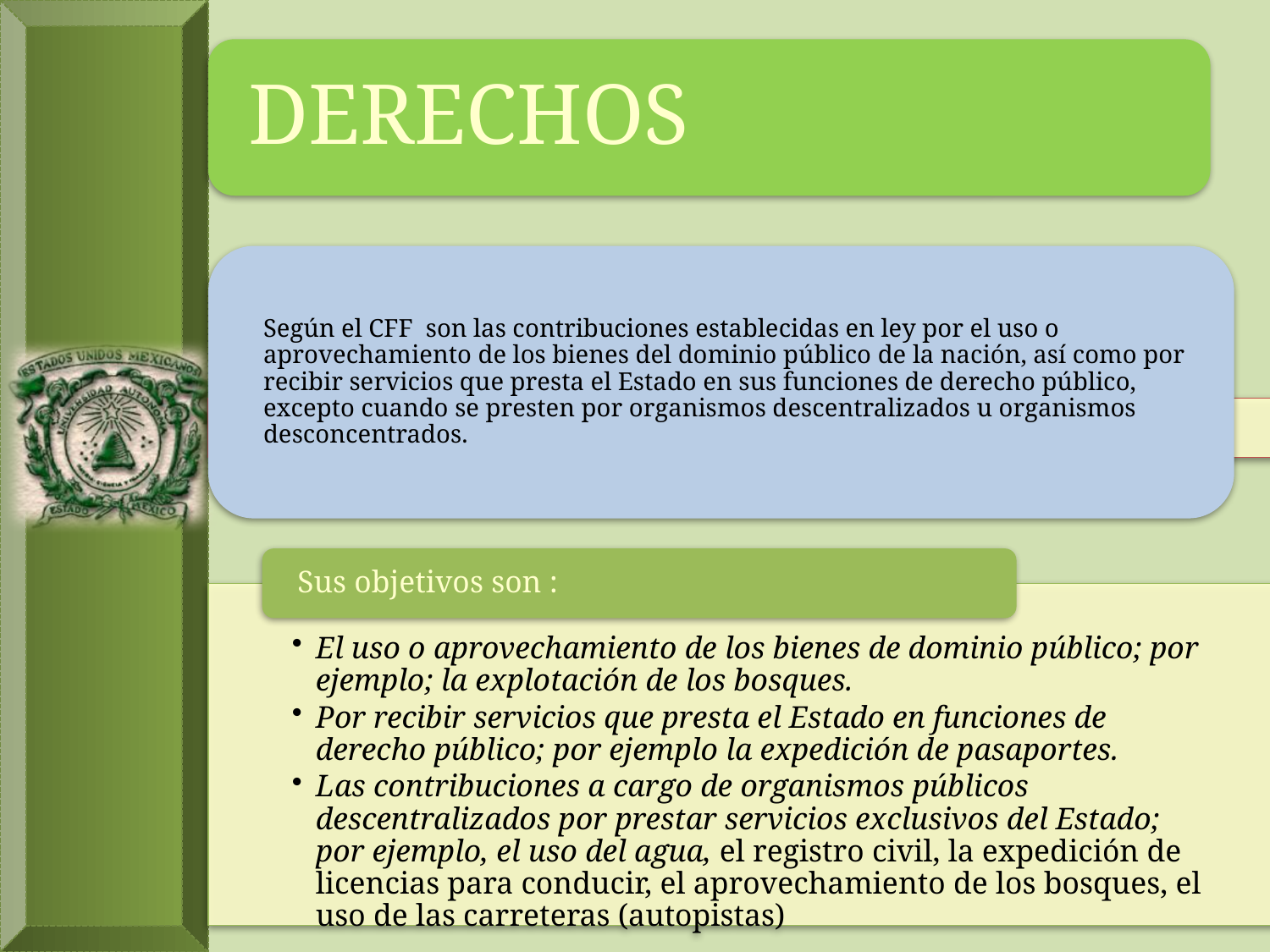

DERECHOS
Según el CFF  son las contribuciones establecidas en ley por el uso o aprovechamiento de los bienes del dominio público de la nación, así como por recibir servicios que presta el Estado en sus funciones de derecho público, excepto cuando se presten por organismos descentralizados u organismos desconcentrados.
El uso o aprovechamiento de los bienes de dominio público; por ejemplo; la explotación de los bosques.
Por recibir servicios que presta el Estado en funciones de derecho público; por ejemplo la expedición de pasaportes.
Las contribuciones a cargo de organismos públicos  descentralizados por prestar servicios exclusivos del Estado; por ejemplo, el uso del agua, el registro civil, la expedición de licencias para conducir, el aprovechamiento de los bosques, el uso de las carreteras (autopistas)
Sus objetivos son :